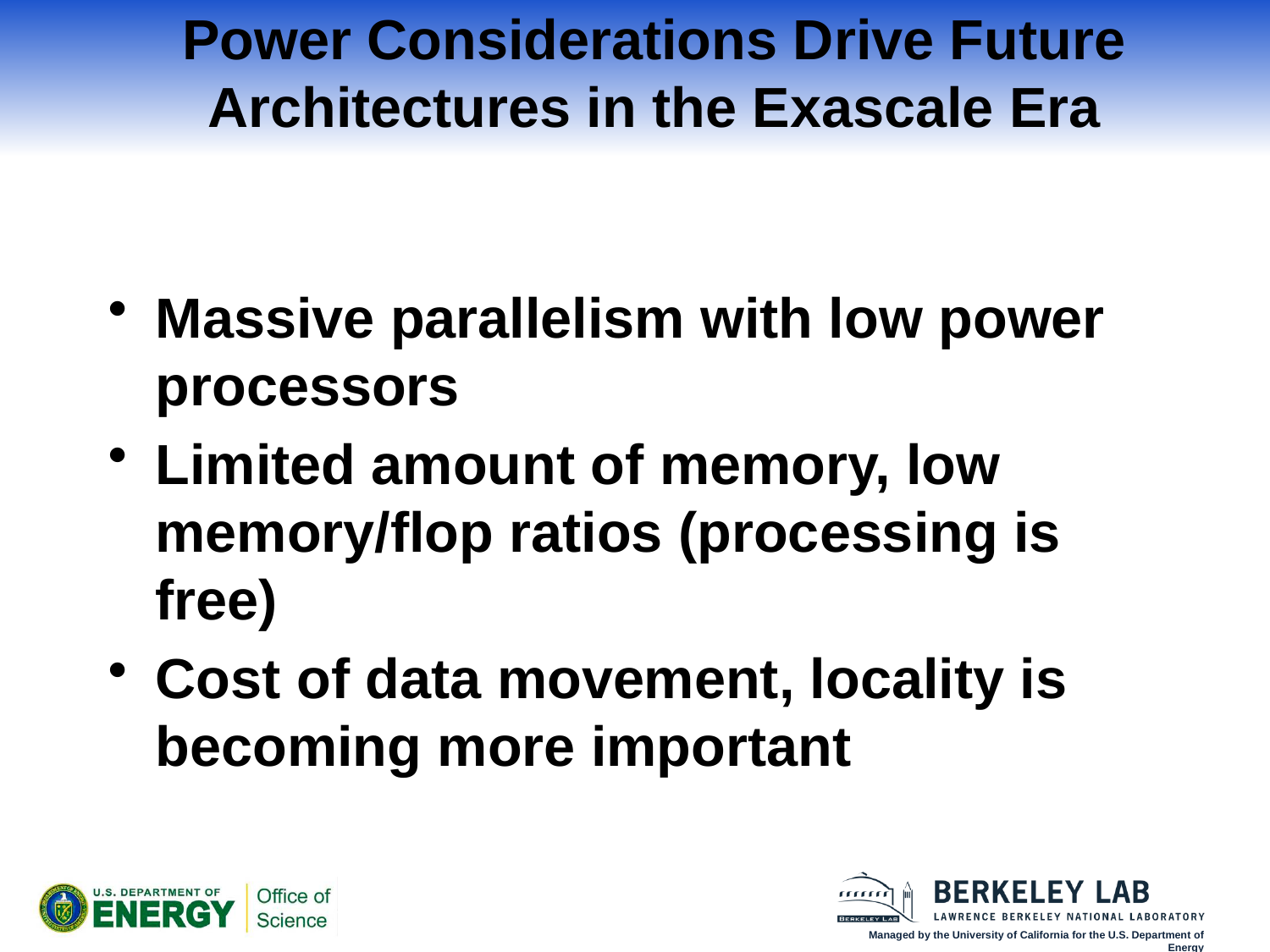

# Power Considerations Drive Future Architectures in the Exascale Era
Massive parallelism with low power processors
Limited amount of memory, low memory/flop ratios (processing is free)
Cost of data movement, locality is becoming more important